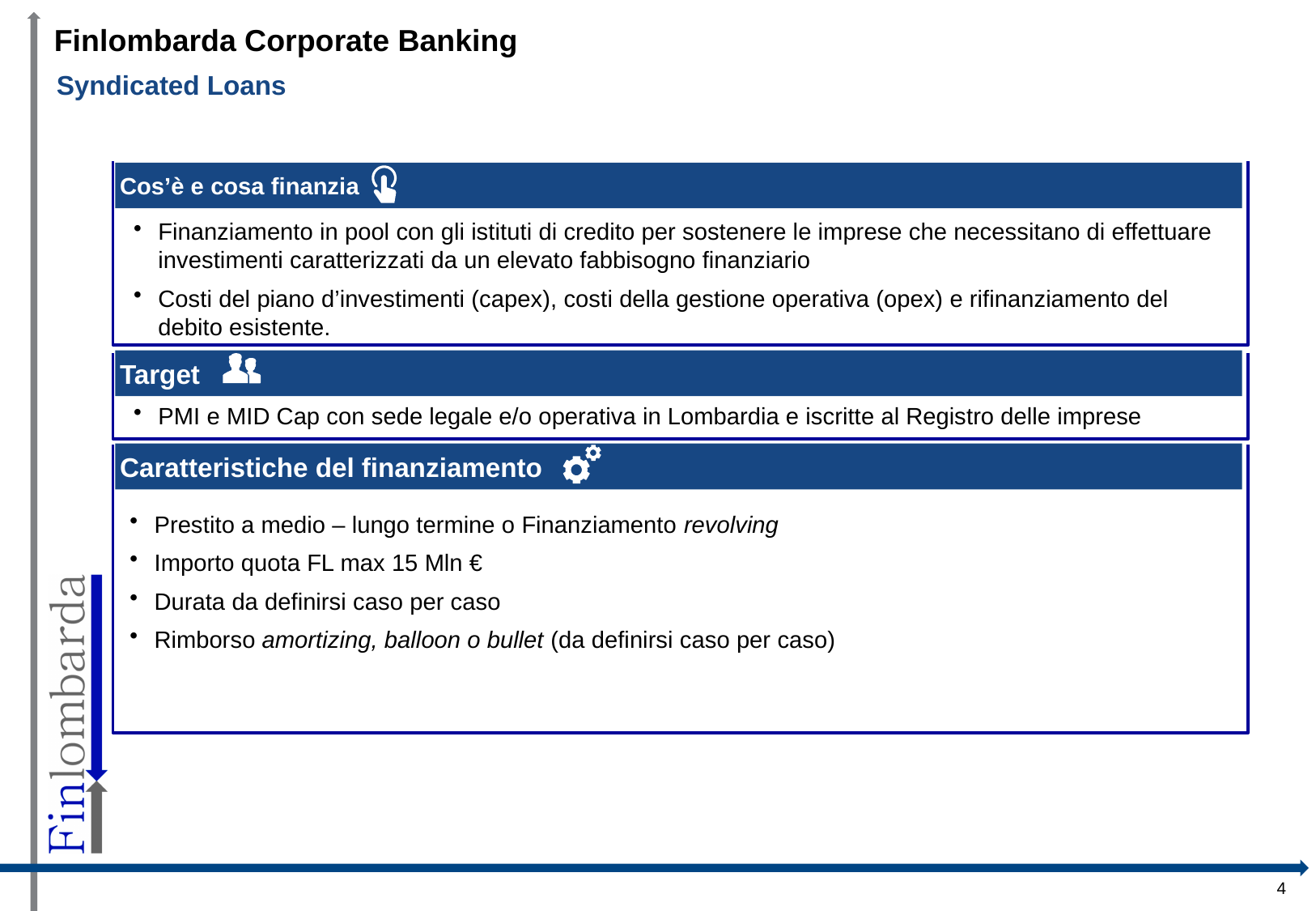

Finlombarda Corporate Banking

Syndicated Loans
Cos’è e cosa finanzia

Finanziamento in pool con gli istituti di credito per sostenere le imprese che necessitano di effettuare investimenti caratterizzati da un elevato fabbisogno finanziario
Costi del piano d’investimenti (capex), costi della gestione operativa (opex) e rifinanziamento del debito esistente.
Target

PMI e MID Cap con sede legale e/o operativa in Lombardia e iscritte al Registro delle imprese
Caratteristiche del finanziamento

Prestito a medio – lungo termine o Finanziamento revolving
Importo quota FL max 15 Mln €
Durata da definirsi caso per caso
Rimborso amortizing, balloon o bullet (da definirsi caso per caso)
4